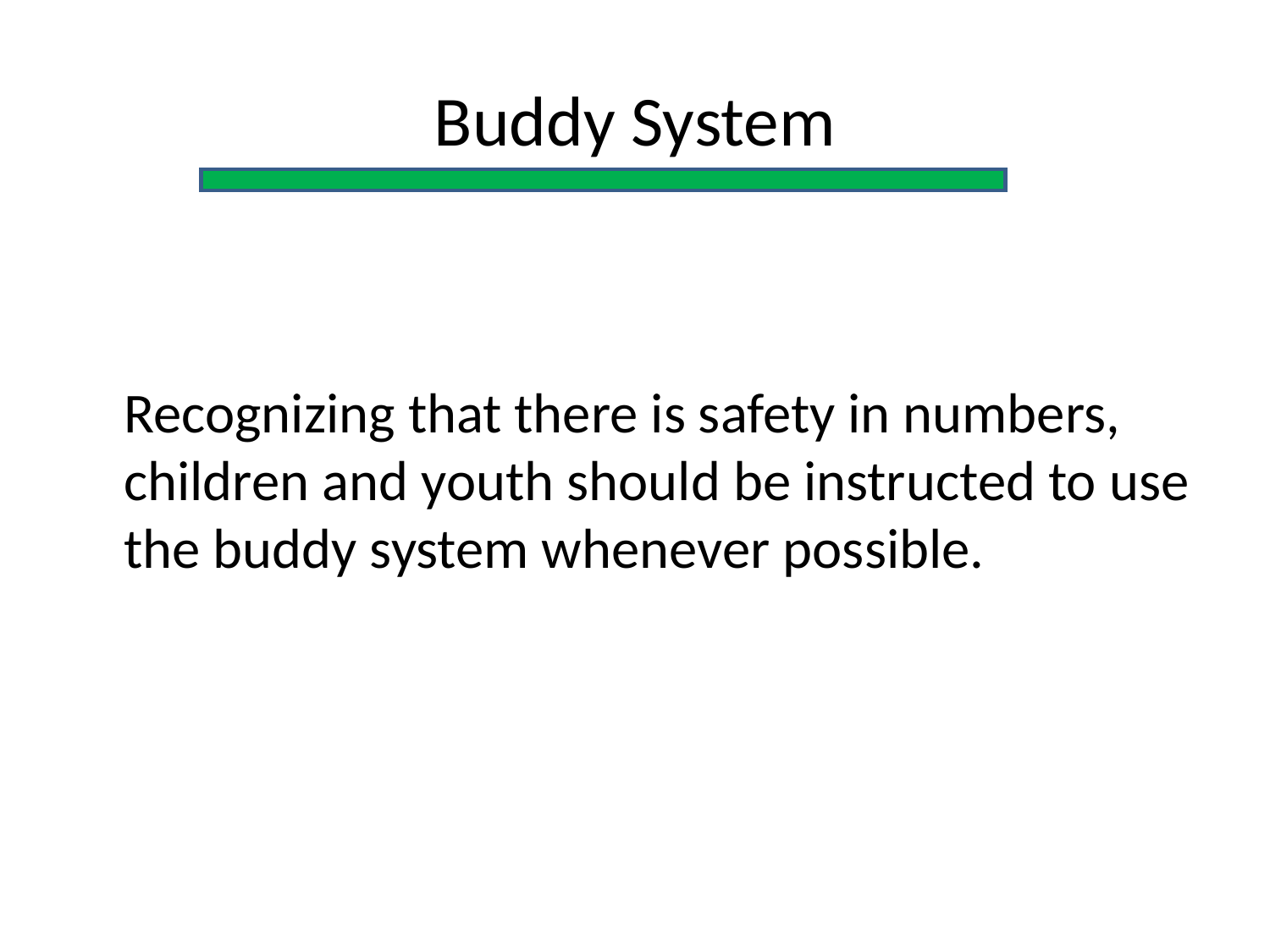

# Buddy System

	Recognizing that there is safety in numbers, children and youth should be instructed to use the buddy system whenever possible.